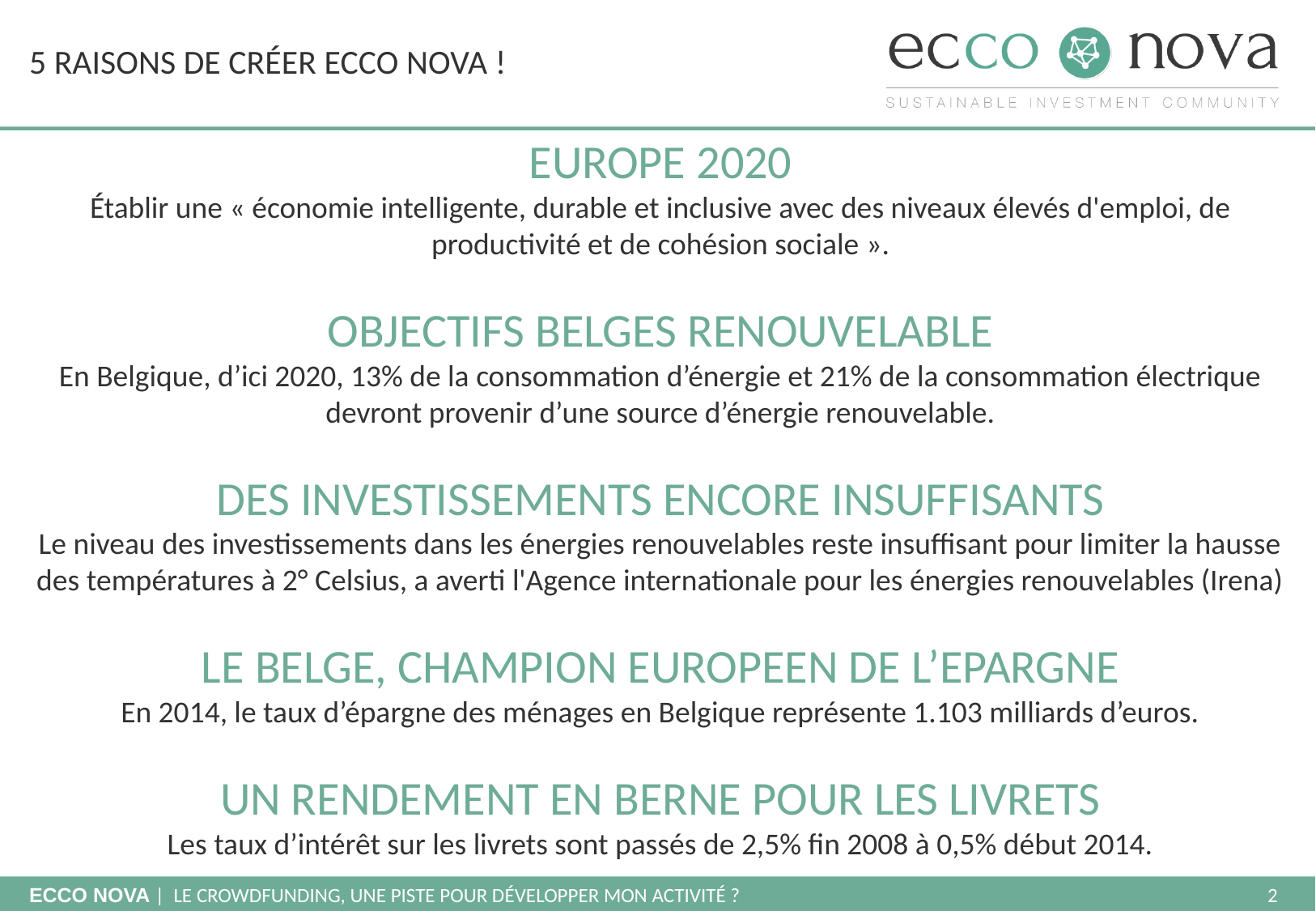

5 RAISONS DE CRÉER ECCO NOVA !
EUROPE 2020
Établir une « économie intelligente, durable et inclusive avec des niveaux élevés d'emploi, de productivité et de cohésion sociale ».
OBJECTIFS BELGES RENOUVELABLE
En Belgique, d’ici 2020, 13% de la consommation d’énergie et 21% de la consommation électrique devront provenir d’une source d’énergie renouvelable.
DES INVESTISSEMENTS ENCORE INSUFFISANTS
Le niveau des investissements dans les énergies renouvelables reste insuffisant pour limiter la hausse des températures à 2° Celsius, a averti l'Agence internationale pour les énergies renouvelables (Irena)
LE BELGE, CHAMPION EUROPEEN DE L’EPARGNE
En 2014, le taux d’épargne des ménages en Belgique représente 1.103 milliards d’euros.
UN RENDEMENT EN BERNE POUR LES LIVRETS
Les taux d’intérêt sur les livrets sont passés de 2,5% fin 2008 à 0,5% début 2014.